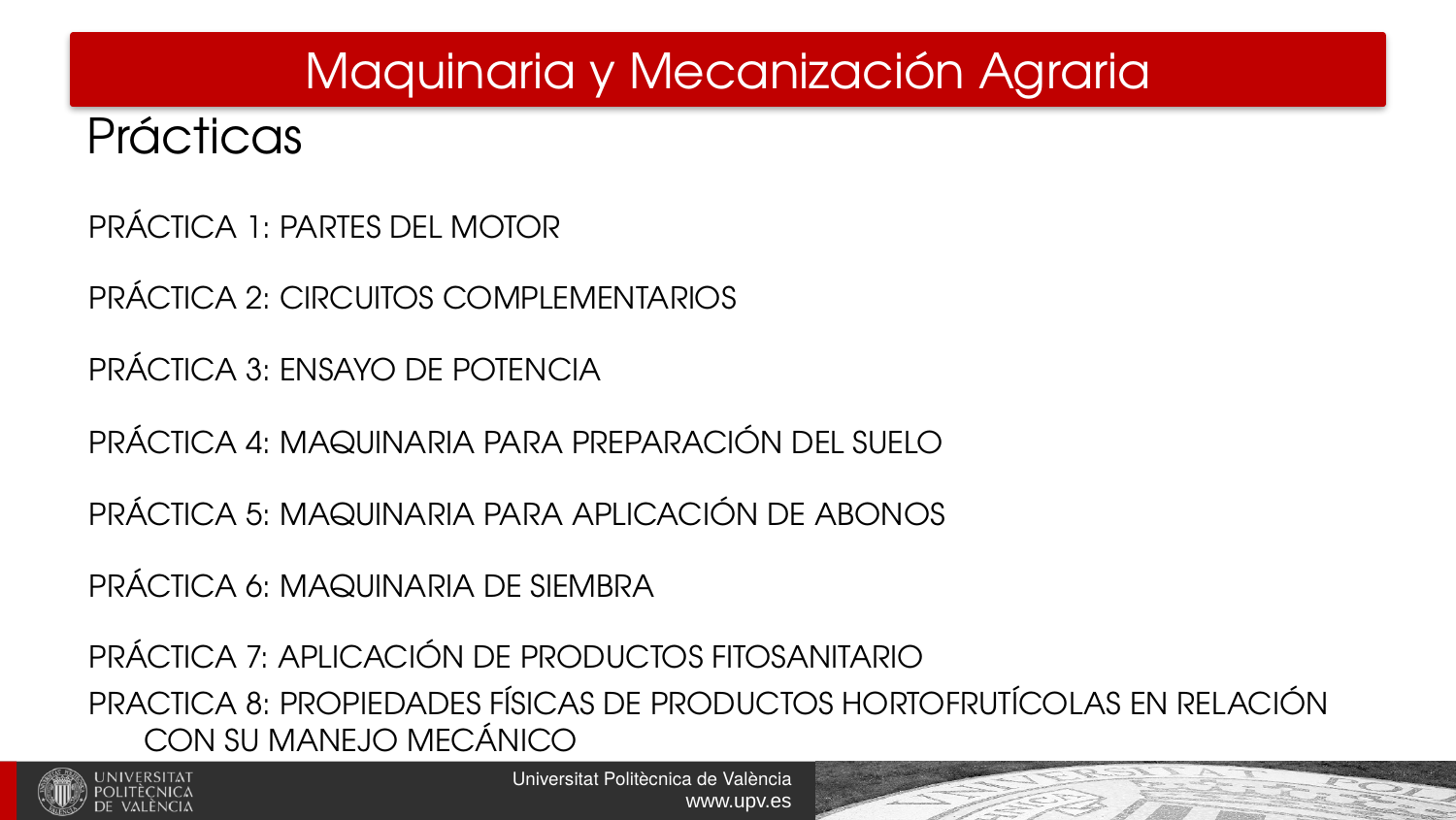

Maquinaria y Mecanización Agraria
# Prácticas
PRÁCTICA 1: PARTES DEL MOTOR
PRÁCTICA 2: CIRCUITOS COMPLEMENTARIOS
PRÁCTICA 3: ENSAYO DE POTENCIA
PRÁCTICA 4: MAQUINARIA PARA PREPARACIÓN DEL SUELO
PRÁCTICA 5: MAQUINARIA PARA APLICACIÓN DE ABONOS
PRÁCTICA 6: MAQUINARIA DE SIEMBRA
PRÁCTICA 7: APLICACIÓN DE PRODUCTOS FITOSANITARIO
PRACTICA 8: PROPIEDADES FÍSICAS DE PRODUCTOS HORTOFRUTÍCOLAS EN RELACIÓN CON SU MANEJO MECÁNICO